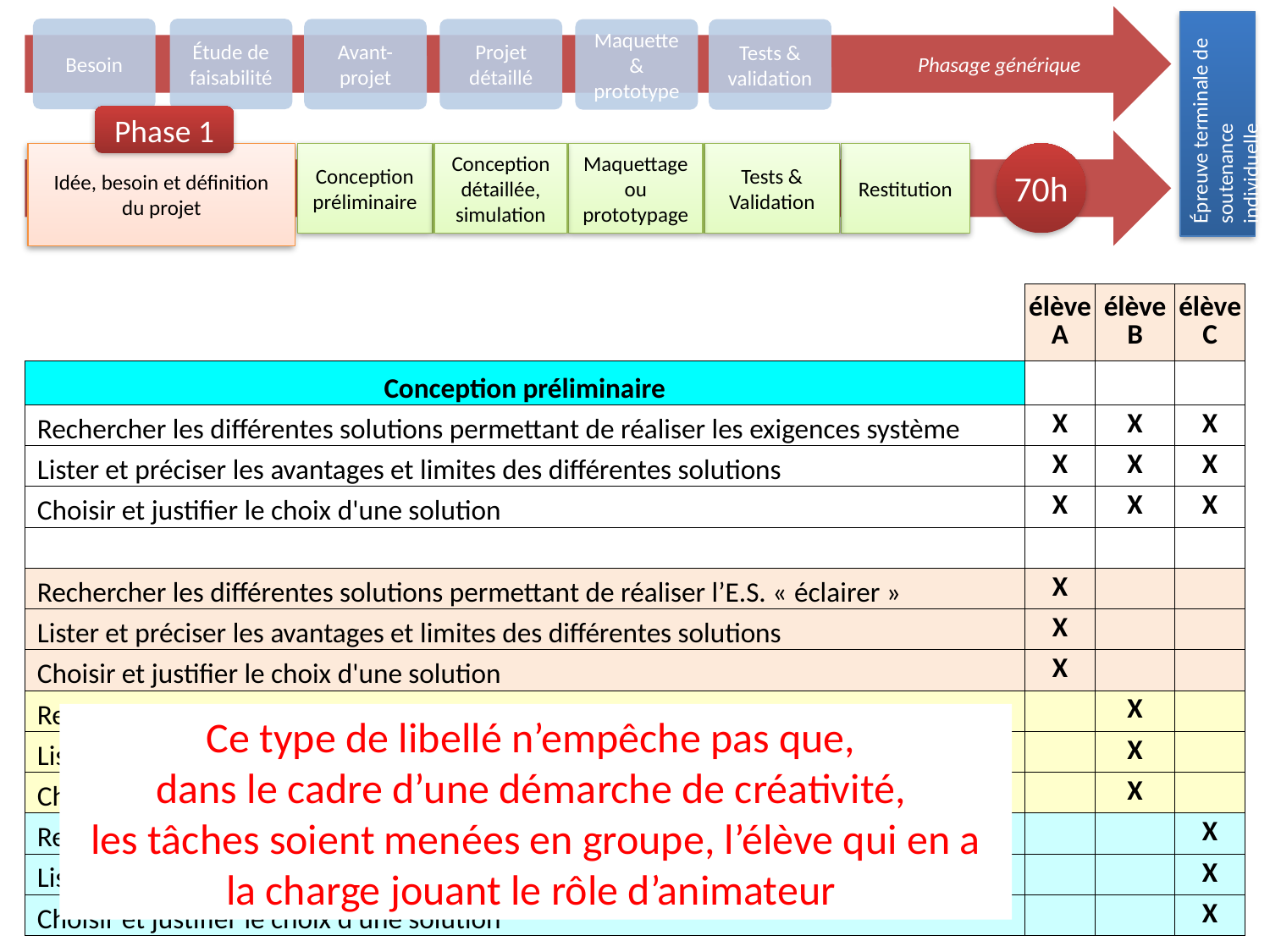

Phasage générique
Épreuve terminale de soutenance  individuelle
Besoin
Étude de faisabilité
Avant-projet
Projet détaillé
Maquette & prototype
Tests & validation
Phase 1

Idée, besoin et définition du projet
70h
Conception préliminaire
Conception détaillée, simulation
Maquettage ou prototypage
Tests & Validation
Restitution
|  | élève A | élève B | élève C |
| --- | --- | --- | --- |
| Conception préliminaire |  |  |  |
| Rechercher les différentes solutions permettant de réaliser les exigences système | X | X | X |
| Lister et préciser les avantages et limites des différentes solutions | X | X | X |
| Choisir et justifier le choix d'une solution | X | X | X |
|  |  |  |  |
| Rechercher les différentes solutions permettant de réaliser l’E.S. « éclairer » | X |  |  |
| Lister et préciser les avantages et limites des différentes solutions | X |  |  |
| Choisir et justifier le choix d'une solution | X |  |  |
| Rechercher les différentes solutions permettant de réaliser l’E.S. « produire  …» |  | X |  |
| Lister et préciser les avantages et limites des différentes solutions |  | X |  |
| Choisir et justifier le choix d'une solution |  | X |  |
| Rechercher les différentes solutions permettant de réaliser l’E.S. « stocker …» |  |  | X |
| Lister et préciser les avantages et limites des différentes solutions |  |  | X |
| Choisir et justifier le choix d'une solution |  |  | X |

Ce type de libellé n’empêche pas que,
dans le cadre d’une démarche de créativité,
les tâches soient menées en groupe, l’élève qui en a la charge jouant le rôle d’animateur
77